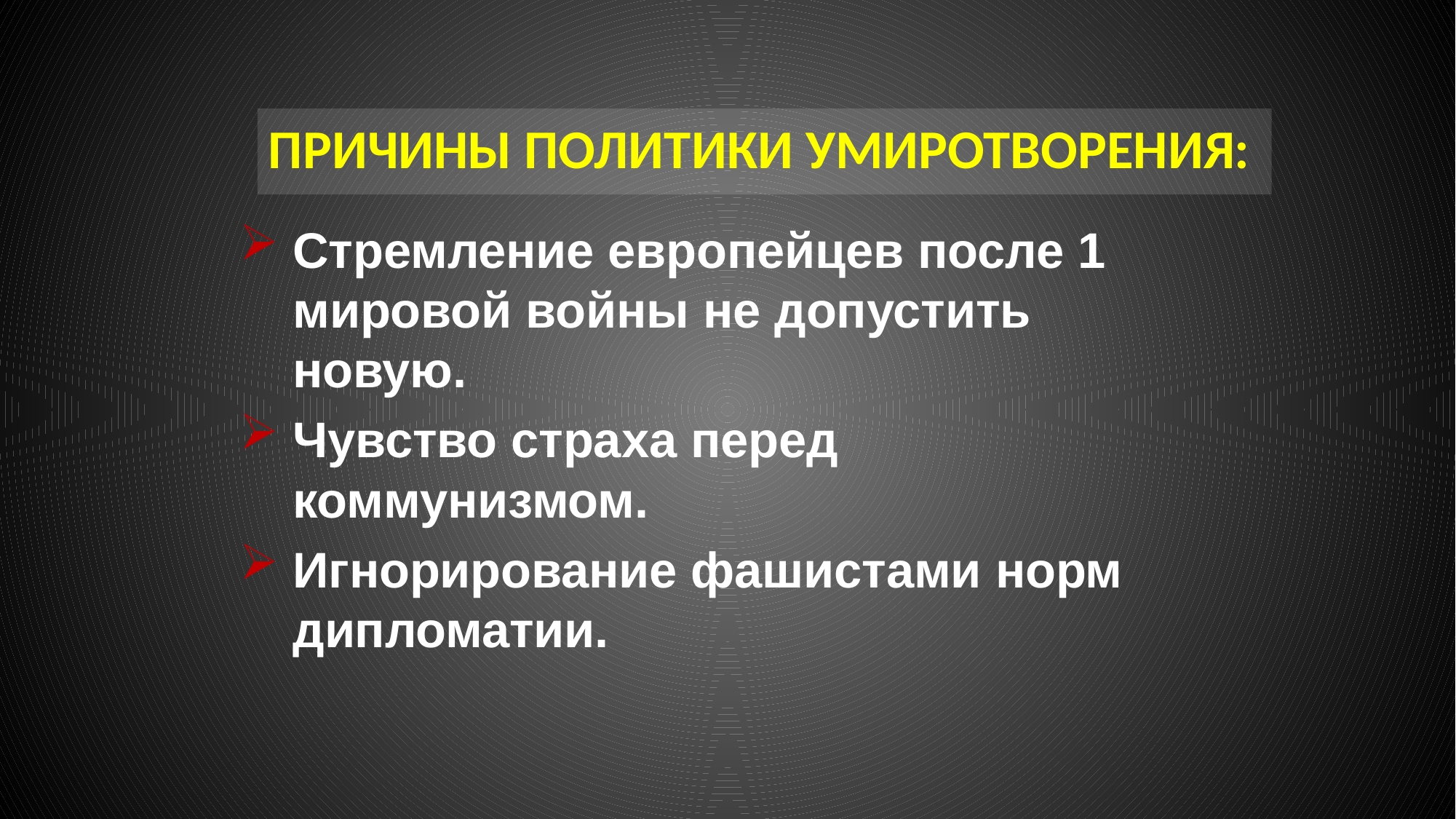

# Причины политики умиротворения:
Стремление европейцев после 1 мировой войны не допустить новую.
Чувство страха перед коммунизмом.
Игнорирование фашистами норм дипломатии.